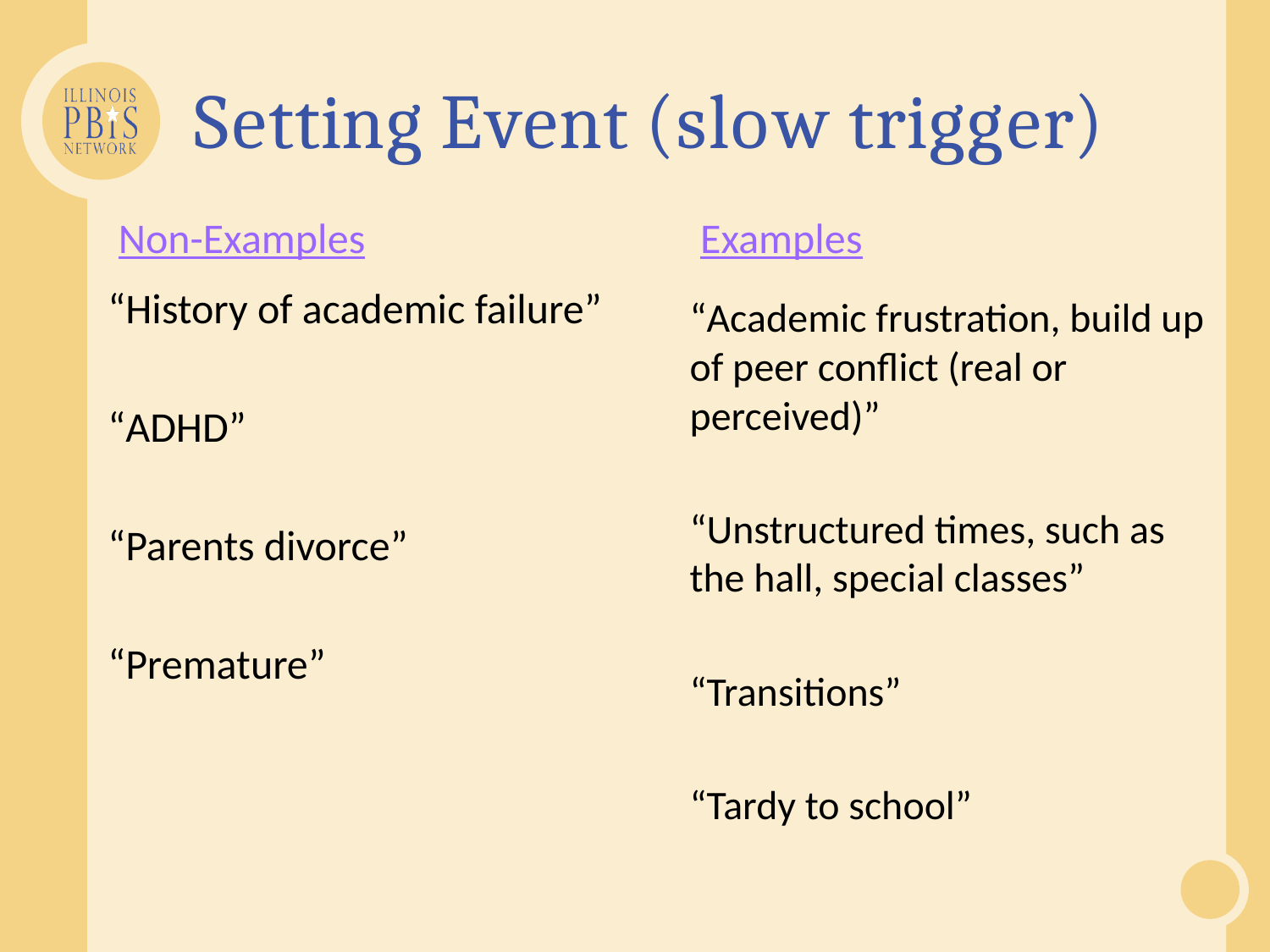

# Setting Event (slow trigger)
Non-Examples
Examples
“History of academic failure”

“ADHD”

“Parents divorce”

“Premature”

“Academic frustration, build up of peer conflict (real or perceived)”

“Unstructured times, such as the hall, special classes”

“Transitions”

“Tardy to school”